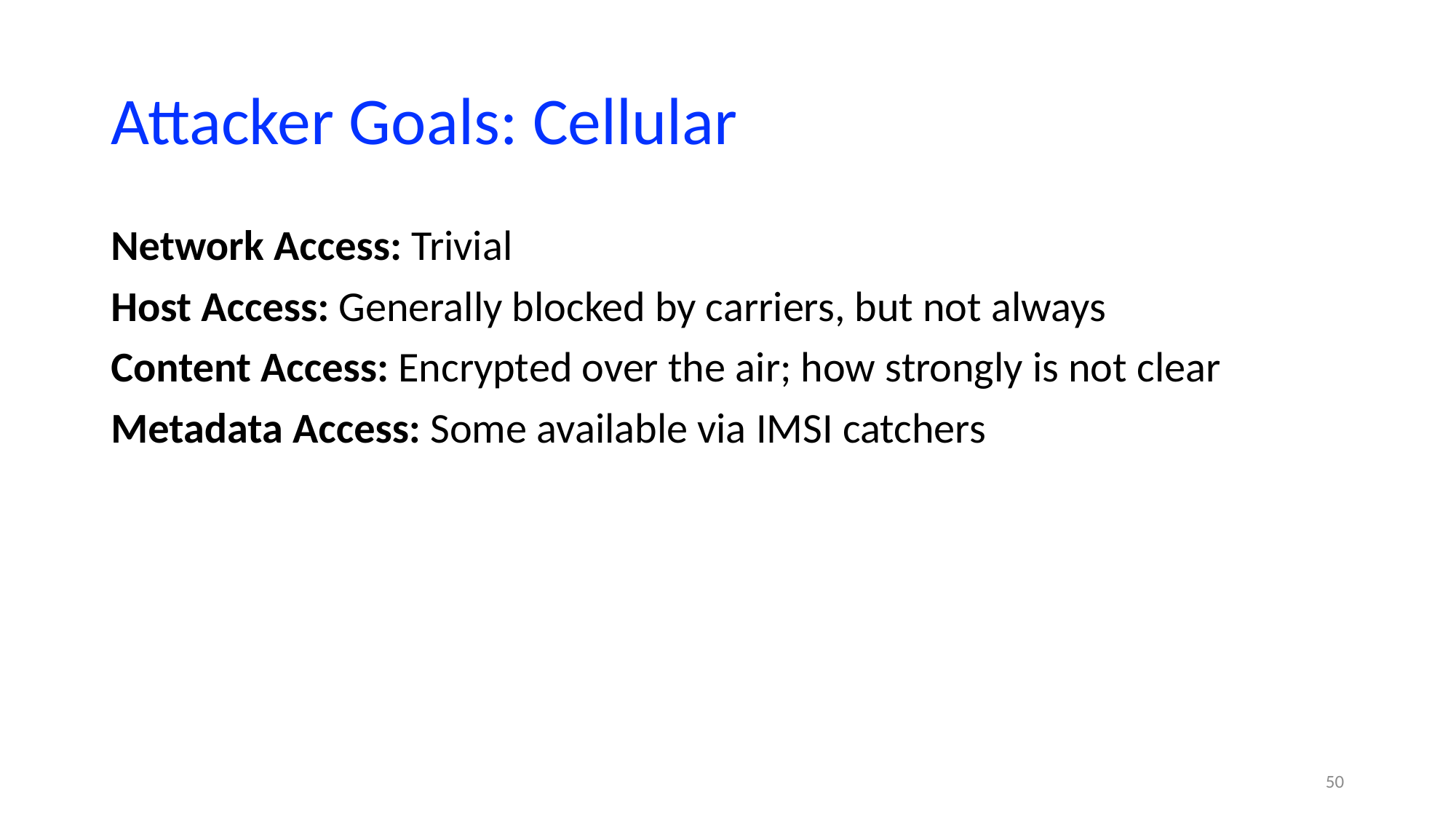

# Attacker Goals: Cellular
Network Access: Trivial
Host Access: Generally blocked by carriers, but not always
Content Access: Encrypted over the air; how strongly is not clear
Metadata Access: Some available via IMSI catchers
50